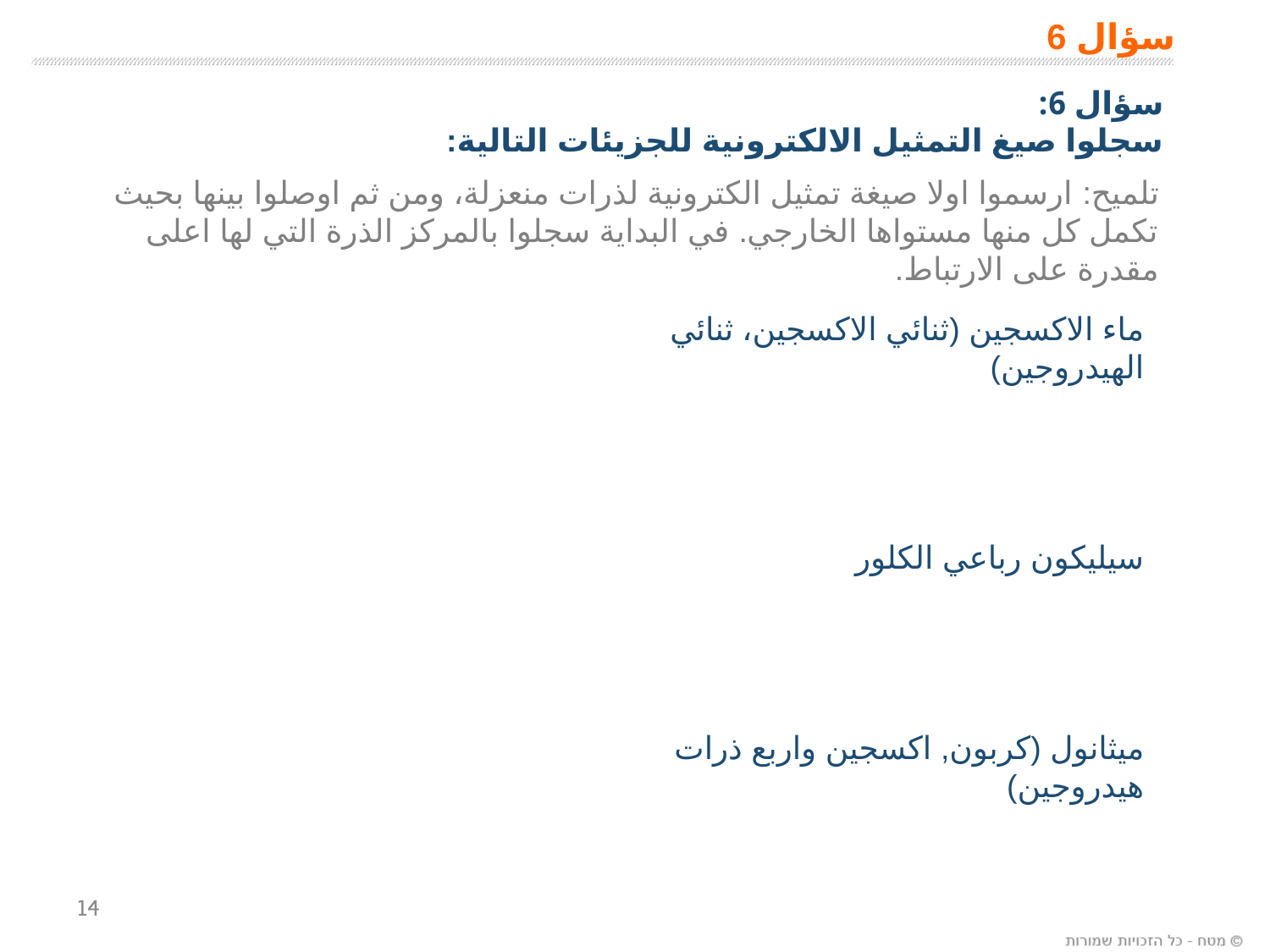

# سؤال 6

سؤال 6:
سجلوا صيغ التمثيل الالكترونية للجزيئات التالية:
تلميح: ارسموا اولا صيغة تمثيل الكترونية لذرات منعزلة، ومن ثم اوصلوا بينها بحيث تكمل كل منها مستواها الخارجي. في البداية سجلوا بالمركز الذرة التي لها اعلى مقدرة على الارتباط.
ماء الاكسجين (ثنائي الاكسجين، ثنائي الهيدروجين)
سيليكون رباعي الكلور
ميثانول (كربون, اكسجين واربع ذرات هيدروجين)

14